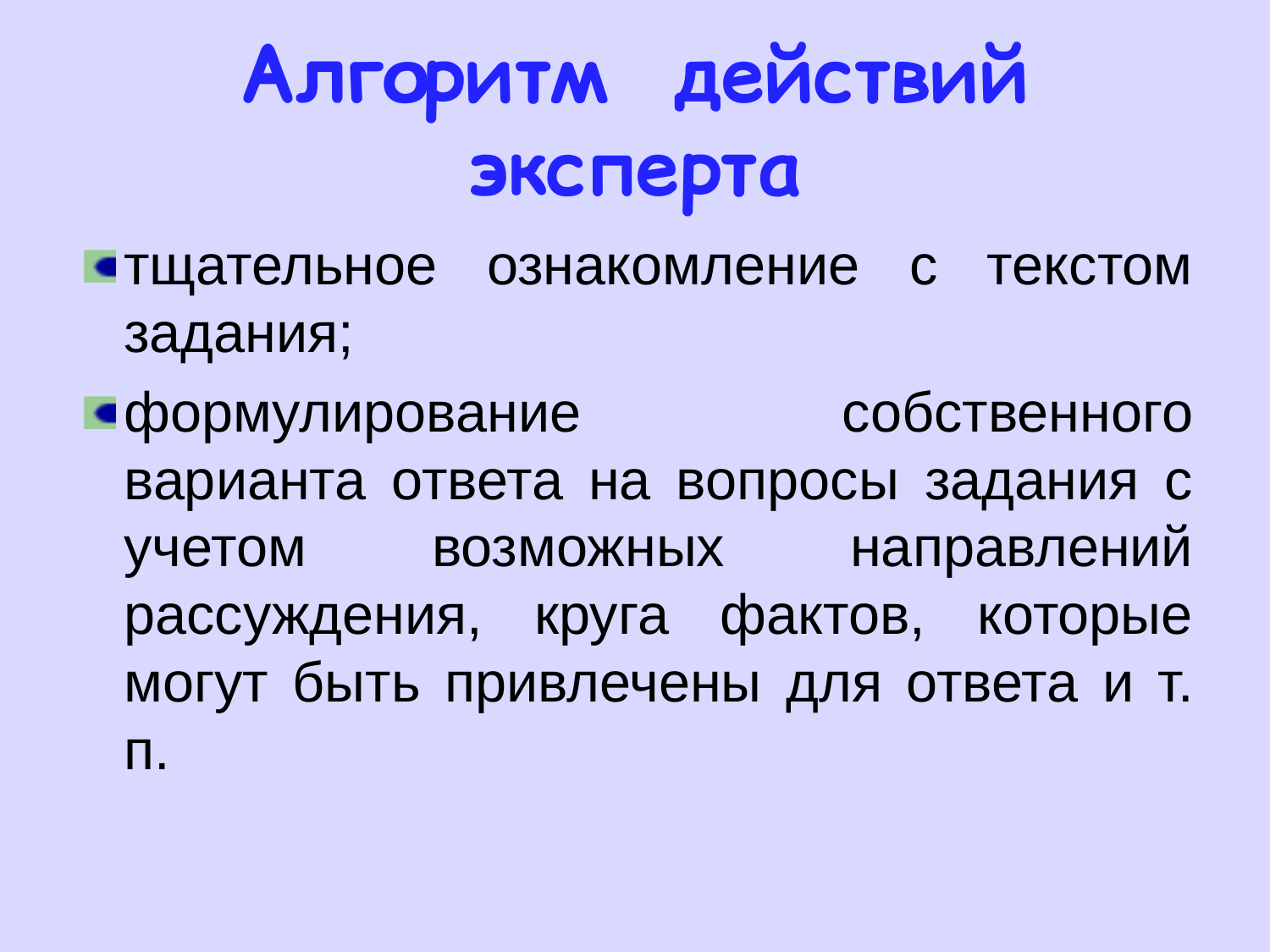

# Алгоритм  действий эксперта
тщательное ознакомление с текстом задания;
формулирование собственного варианта ответа на вопросы задания с учетом возможных направлений рассуждения, круга фактов, которые могут быть привлечены для ответа и т. п.